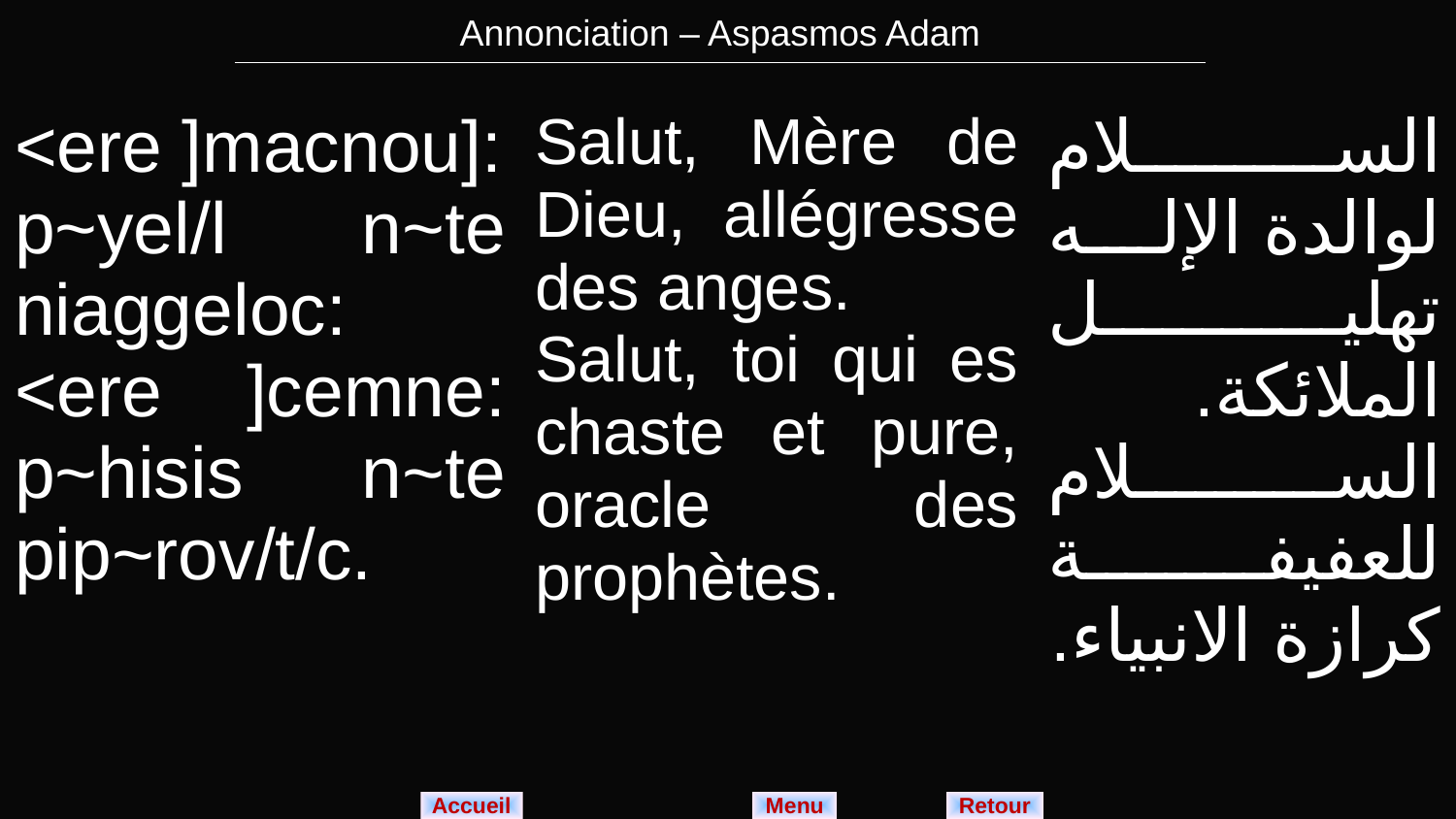

| Annonciation – Aspasmos Adam |
| --- |
| <ere ]macnou]: p~yel/l n~te niaggeloc: <ere ]cemne: p~hisis n~te pip~rov/t/c. | Salut, Mère de Dieu, allégresse des anges. Salut, toi qui es chaste et pure, oracle des prophètes. | السلام لوالدة الإله تهليل الملائكة. السلام للعفيفة كرازة الانبياء. |
| --- | --- | --- |
Menu
Retour